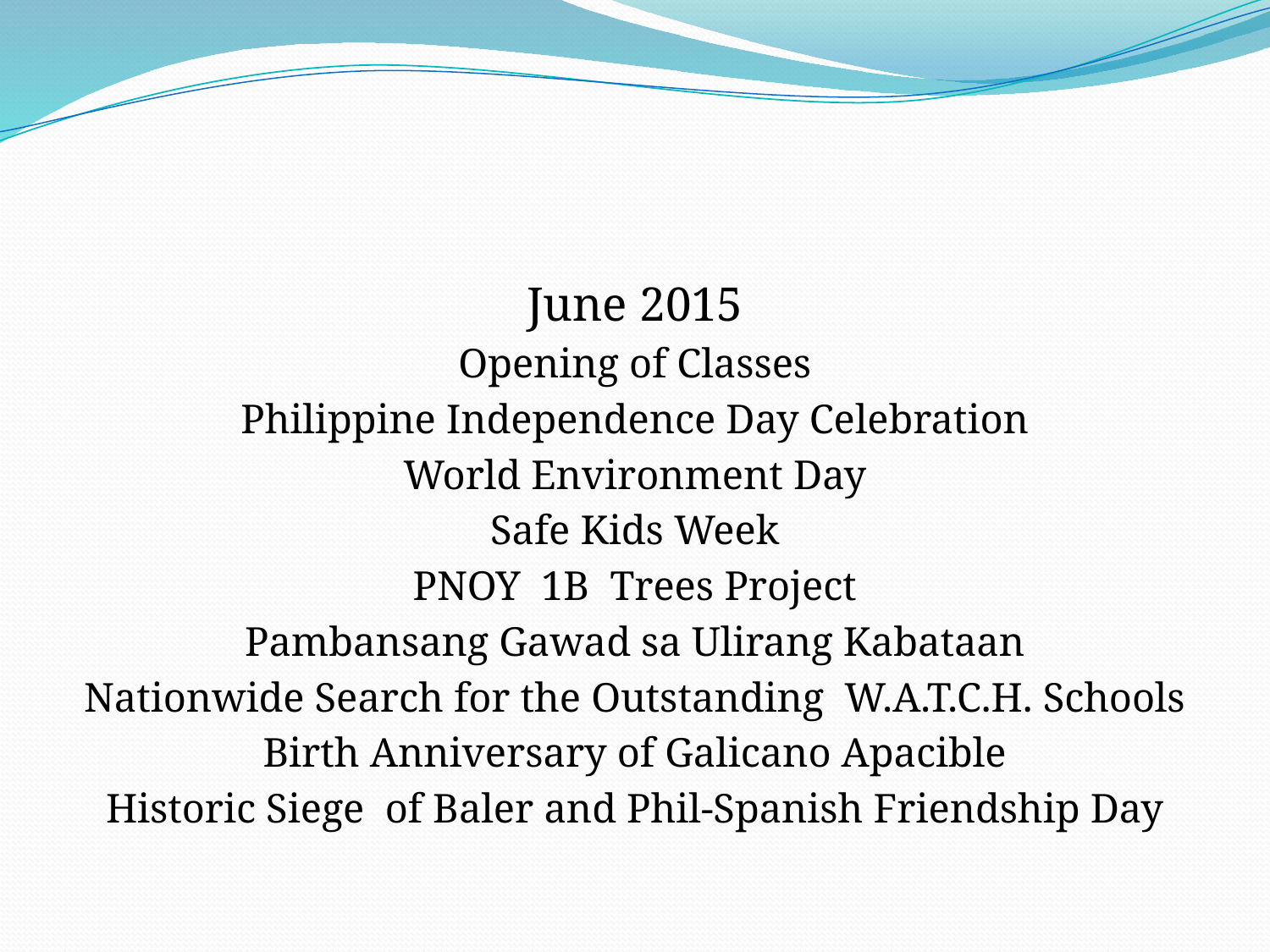

June 2015
Opening of Classes
Philippine Independence Day Celebration
World Environment Day
Safe Kids Week
PNOY  1B  Trees Project
Pambansang Gawad sa Ulirang Kabataan
Nationwide Search for the Outstanding  W.A.T.C.H. Schools
Birth Anniversary of Galicano Apacible
Historic Siege  of Baler and Phil-Spanish Friendship Day